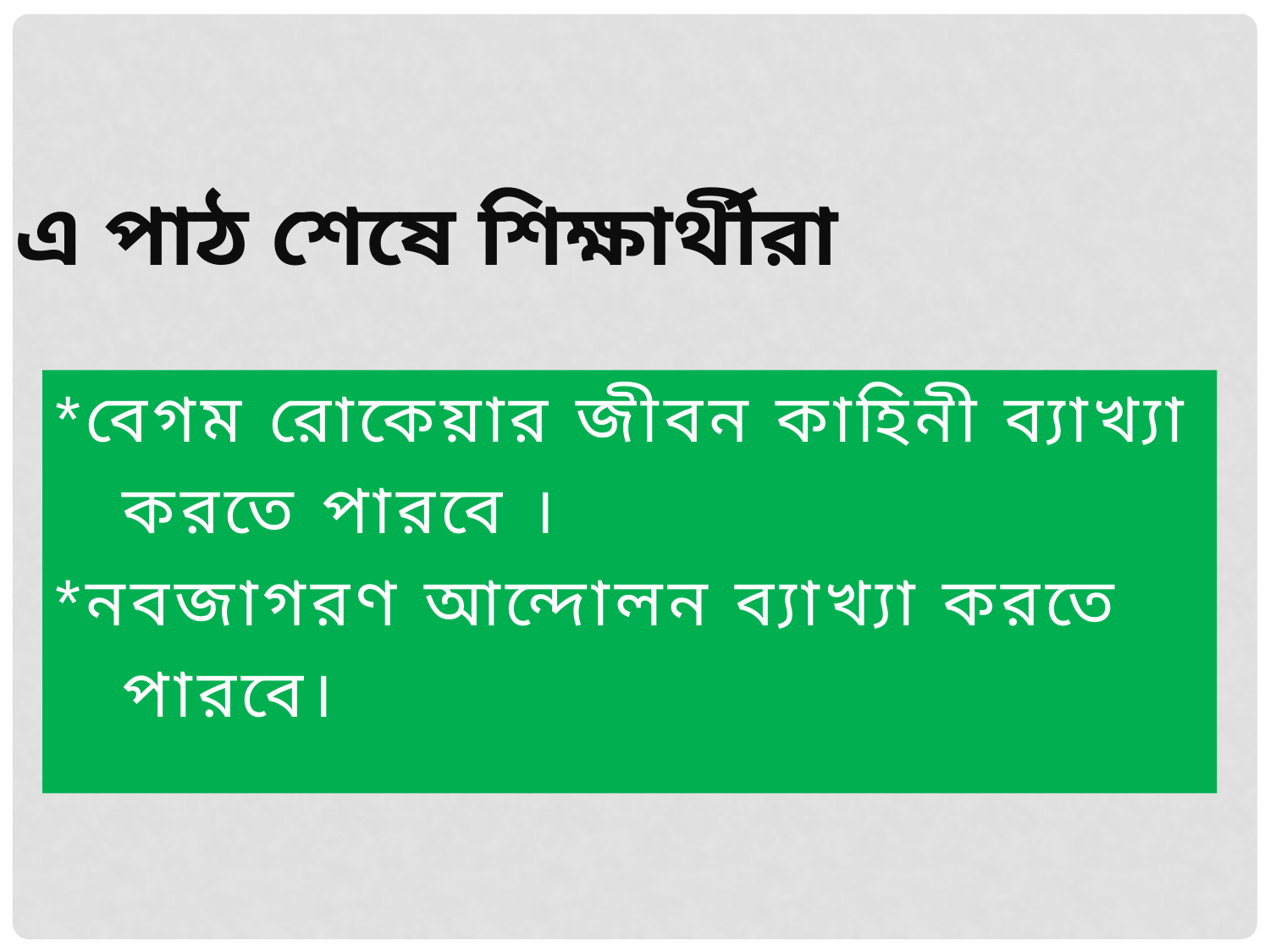

# এ পাঠ শেষে শিক্ষার্থীরা
*বেগম রোকেয়ার জীবন কাহিনী ব্যাখ্যা
   করতে পারবে ।
*নবজাগরণ আন্দোলন ব্যাখ্যা করতে
   পারবে।